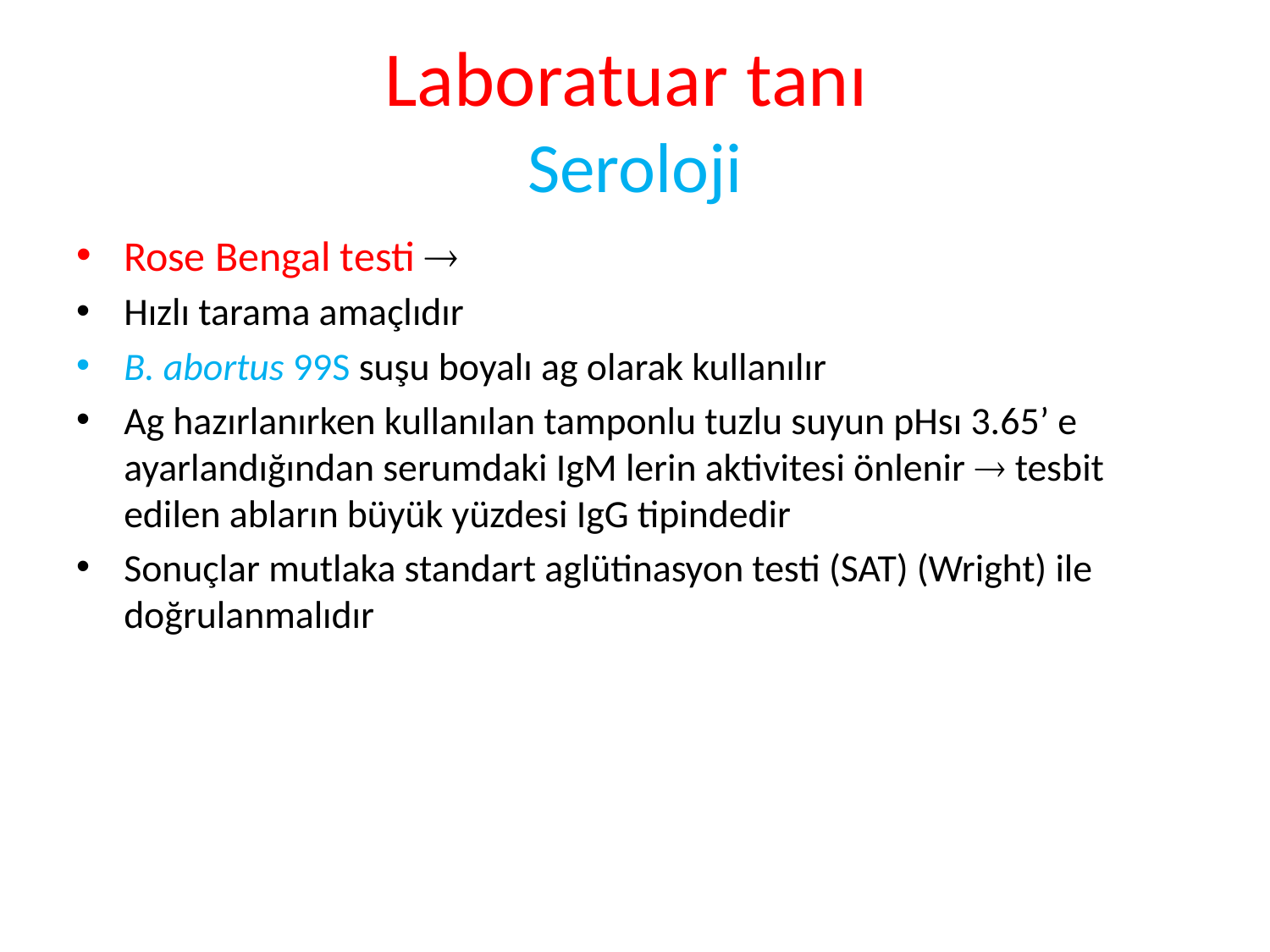

# Laboratuar tanı Seroloji
Rose Bengal testi →
Hızlı tarama amaçlıdır
B. abortus 99S suşu boyalı ag olarak kullanılır
Ag hazırlanırken kullanılan tamponlu tuzlu suyun pHsı 3.65’ e ayarlandığından serumdaki IgM lerin aktivitesi önlenir → tesbit edilen abların büyük yüzdesi IgG tipindedir
Sonuçlar mutlaka standart aglütinasyon testi (SAT) (Wright) ile doğrulanmalıdır